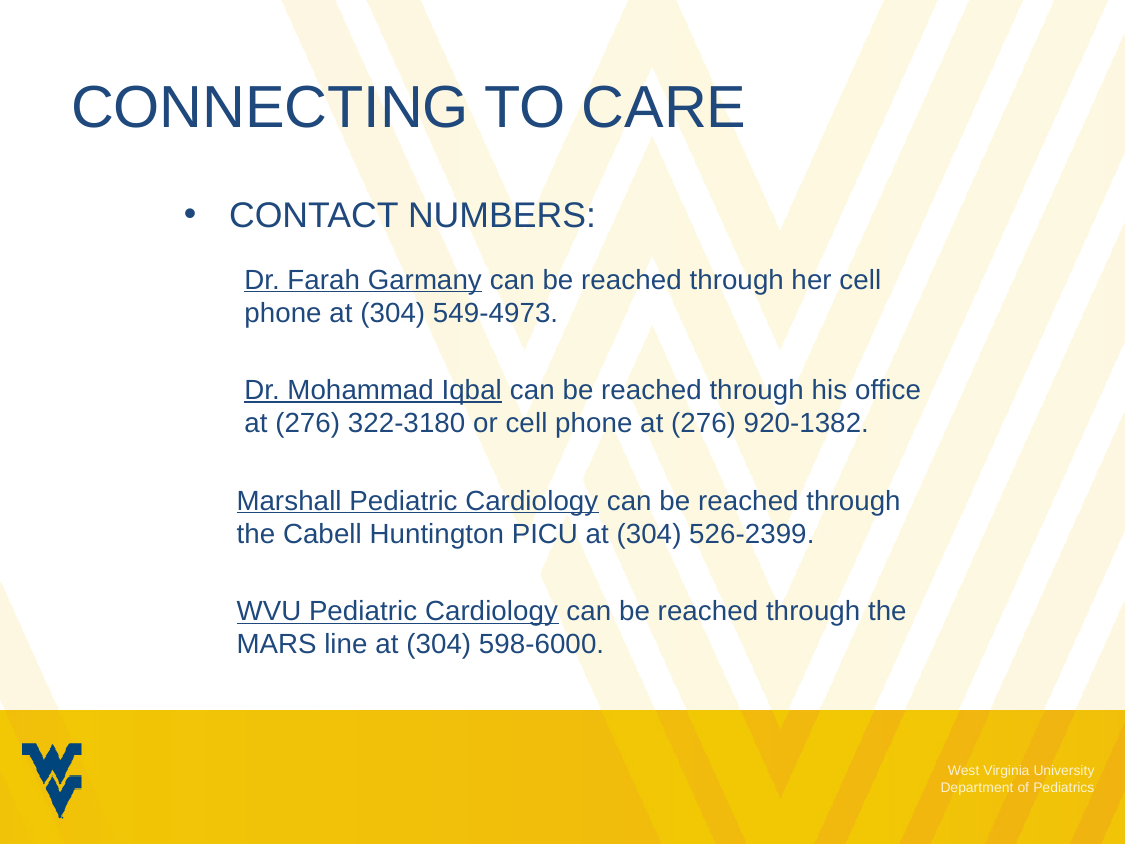

# Connecting to Care
CONTACT NUMBERS:

Dr. Farah Garmany can be reached through her cell phone at (304) 549-4973.

Dr. Mohammad Iqbal can be reached through his office at (276) 322-3180 or cell phone at (276) 920-1382.

Marshall Pediatric Cardiology can be reached through the Cabell Huntington PICU at (304) 526-2399.

WVU Pediatric Cardiology can be reached through the MARS line at (304) 598-6000.